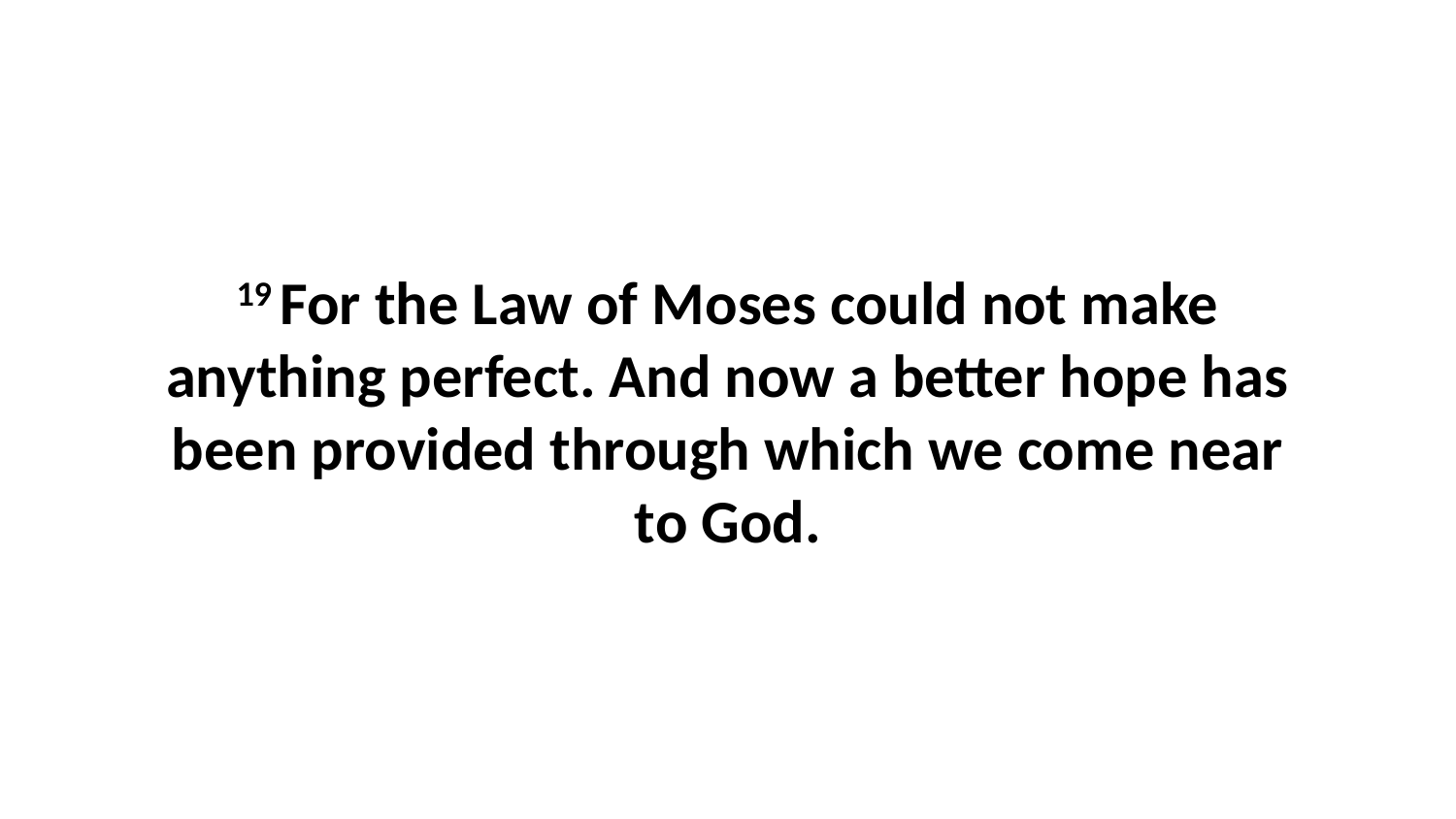

19 For the Law of Moses could not make anything perfect. And now a better hope has been provided through which we come near to God.